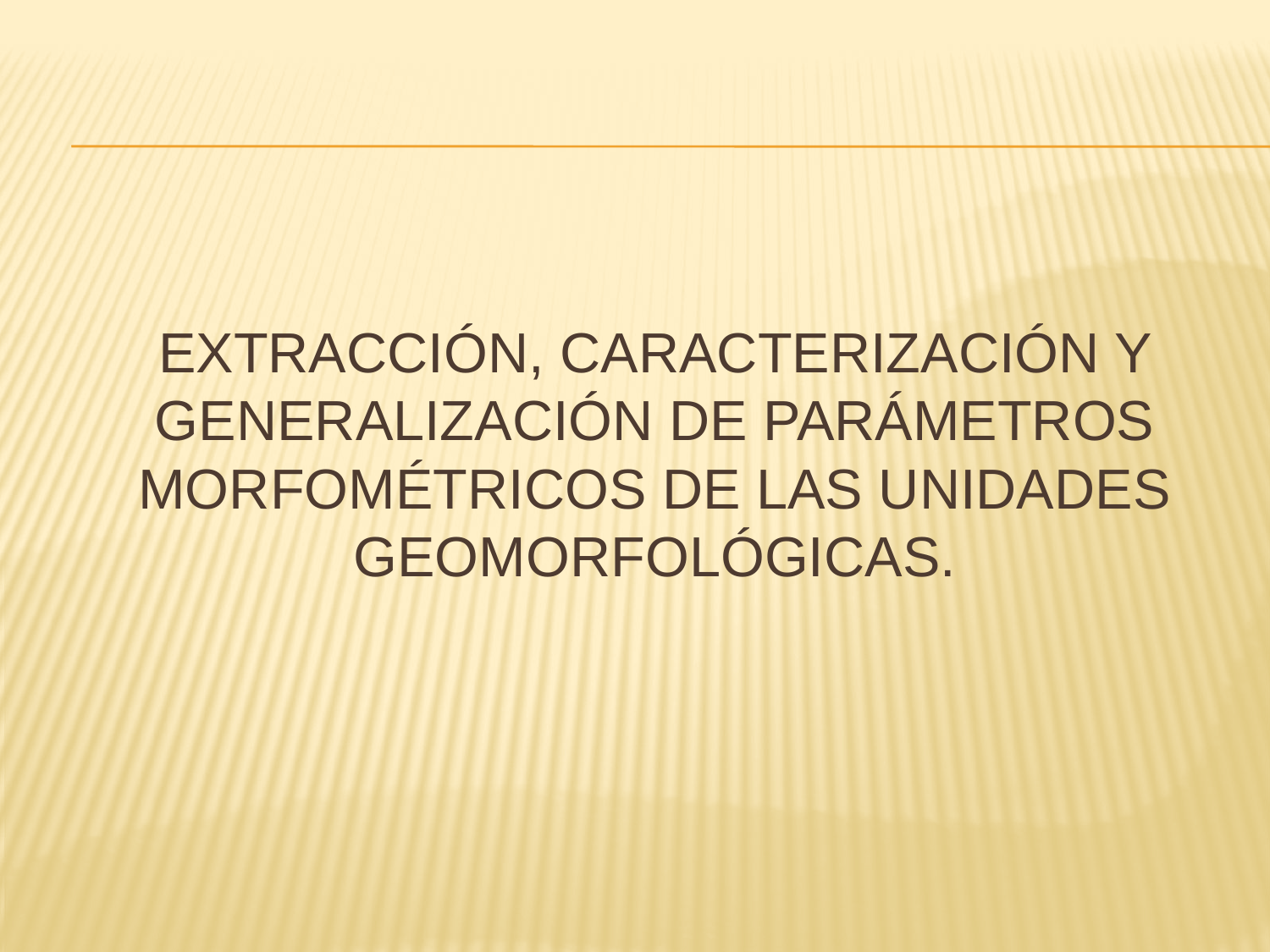

# Extracción, Caracterización y Generalización de Parámetros Morfométricos de las Unidades Geomorfológicas.